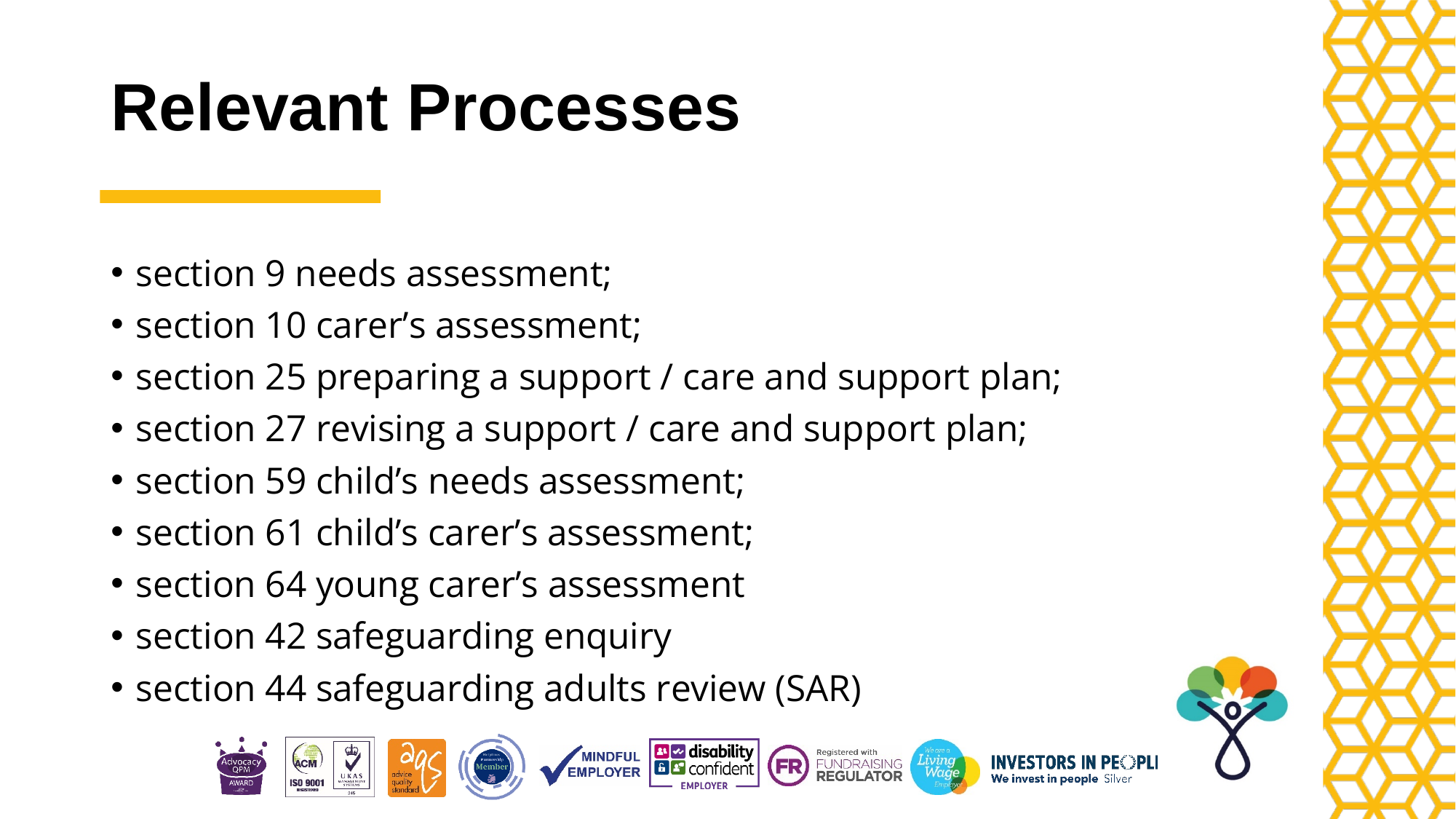

# Relevant Processes
section 9 needs assessment;
section 10 carer’s assessment;
section 25 preparing a support / care and support plan;
section 27 revising a support / care and support plan;
section 59 child’s needs assessment;
section 61 child’s carer’s assessment;
section 64 young carer’s assessment
section 42 safeguarding enquiry
section 44 safeguarding adults review (SAR)